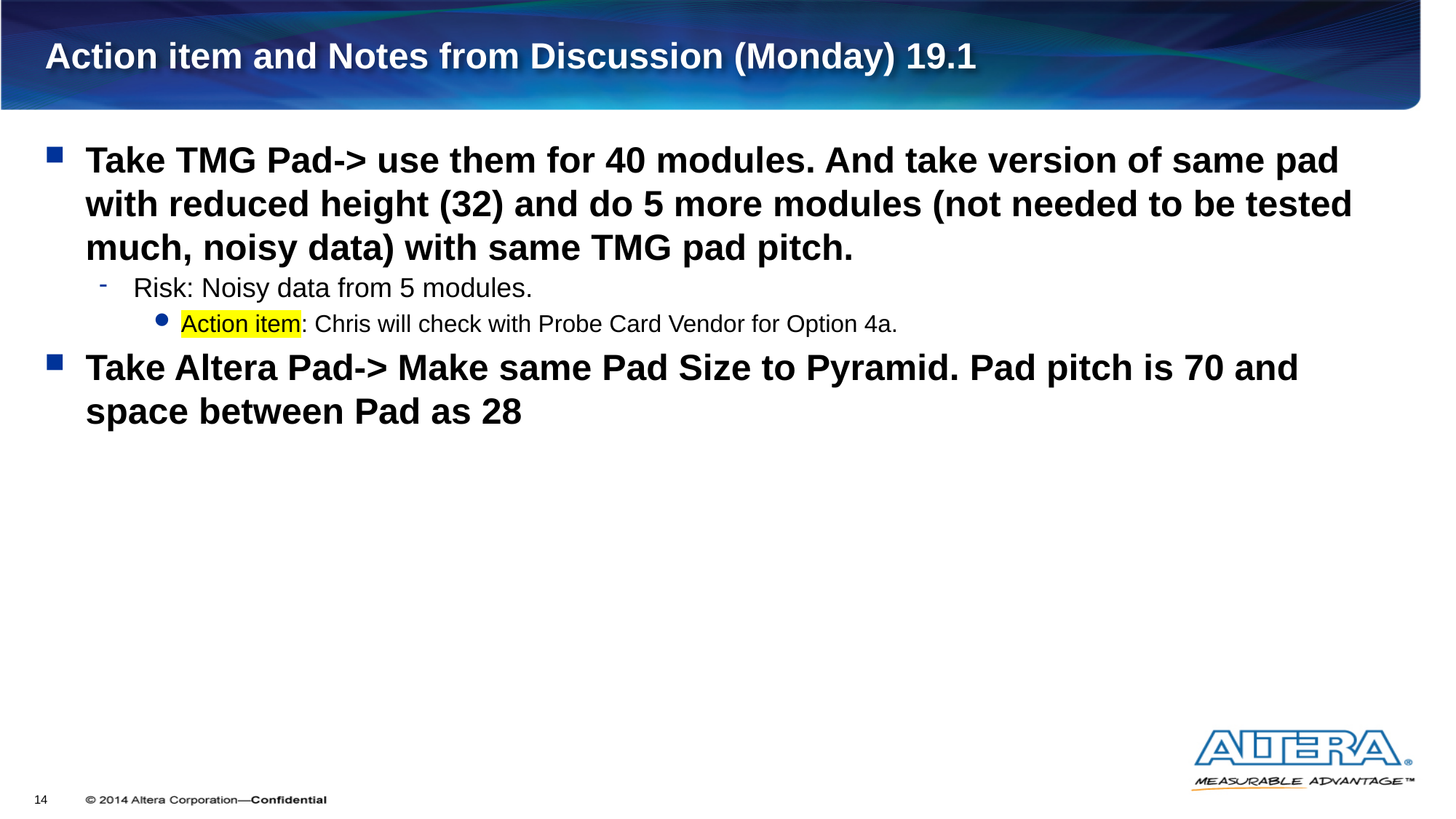

# Action item and Notes from Discussion (Monday) 19.1
Take TMG Pad-> use them for 40 modules. And take version of same pad with reduced height (32) and do 5 more modules (not needed to be tested much, noisy data) with same TMG pad pitch.
Risk: Noisy data from 5 modules.
Action item: Chris will check with Probe Card Vendor for Option 4a.
Take Altera Pad-> Make same Pad Size to Pyramid. Pad pitch is 70 and space between Pad as 28

14